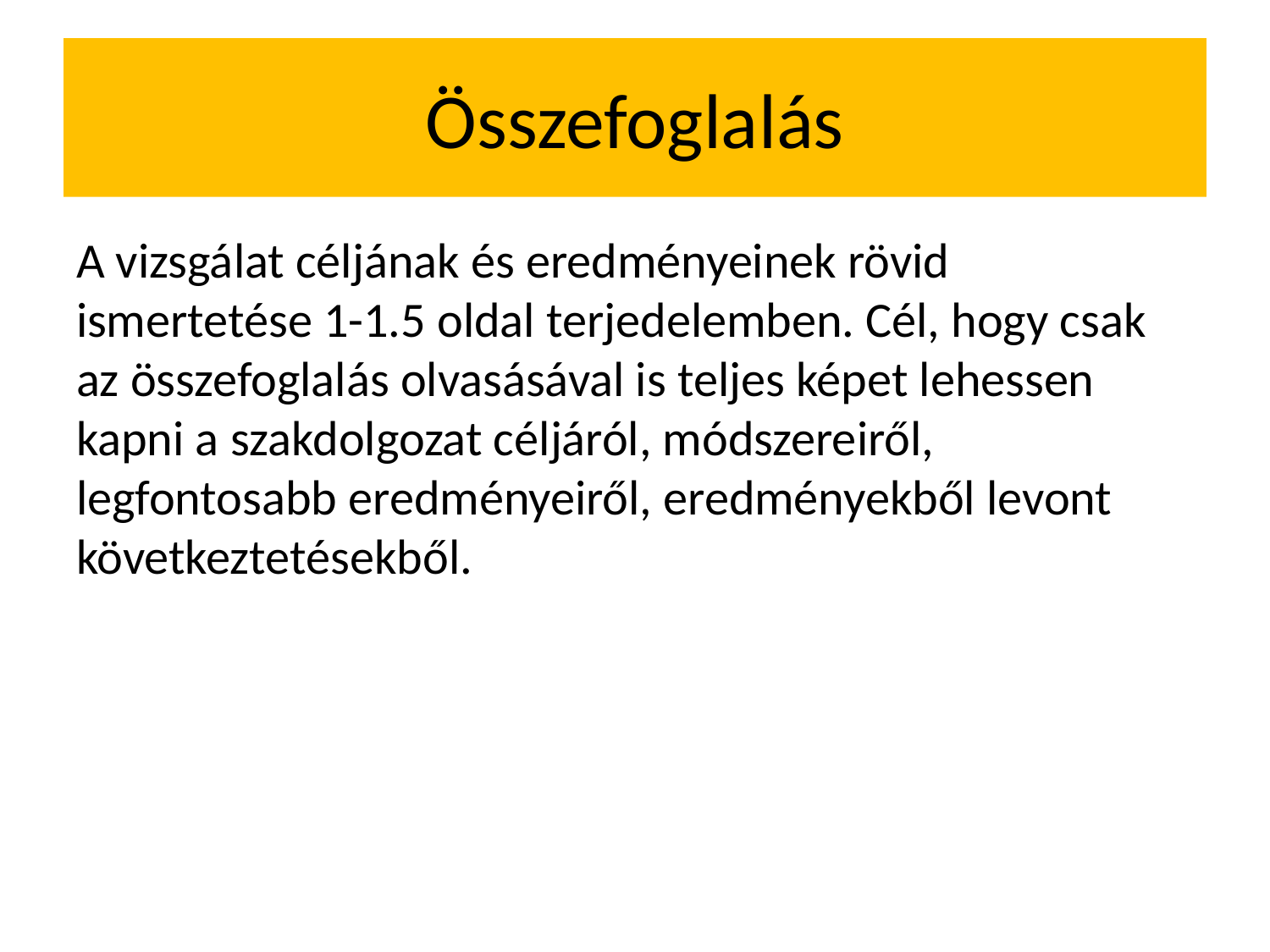

# Összefoglalás
A vizsgálat céljának és eredményeinek rövid ismertetése 1-1.5 oldal terjedelemben. Cél, hogy csak az összefoglalás olvasásával is teljes képet lehessen kapni a szakdolgozat céljáról, módszereiről, legfontosabb eredményeiről, eredményekből levont következtetésekből.